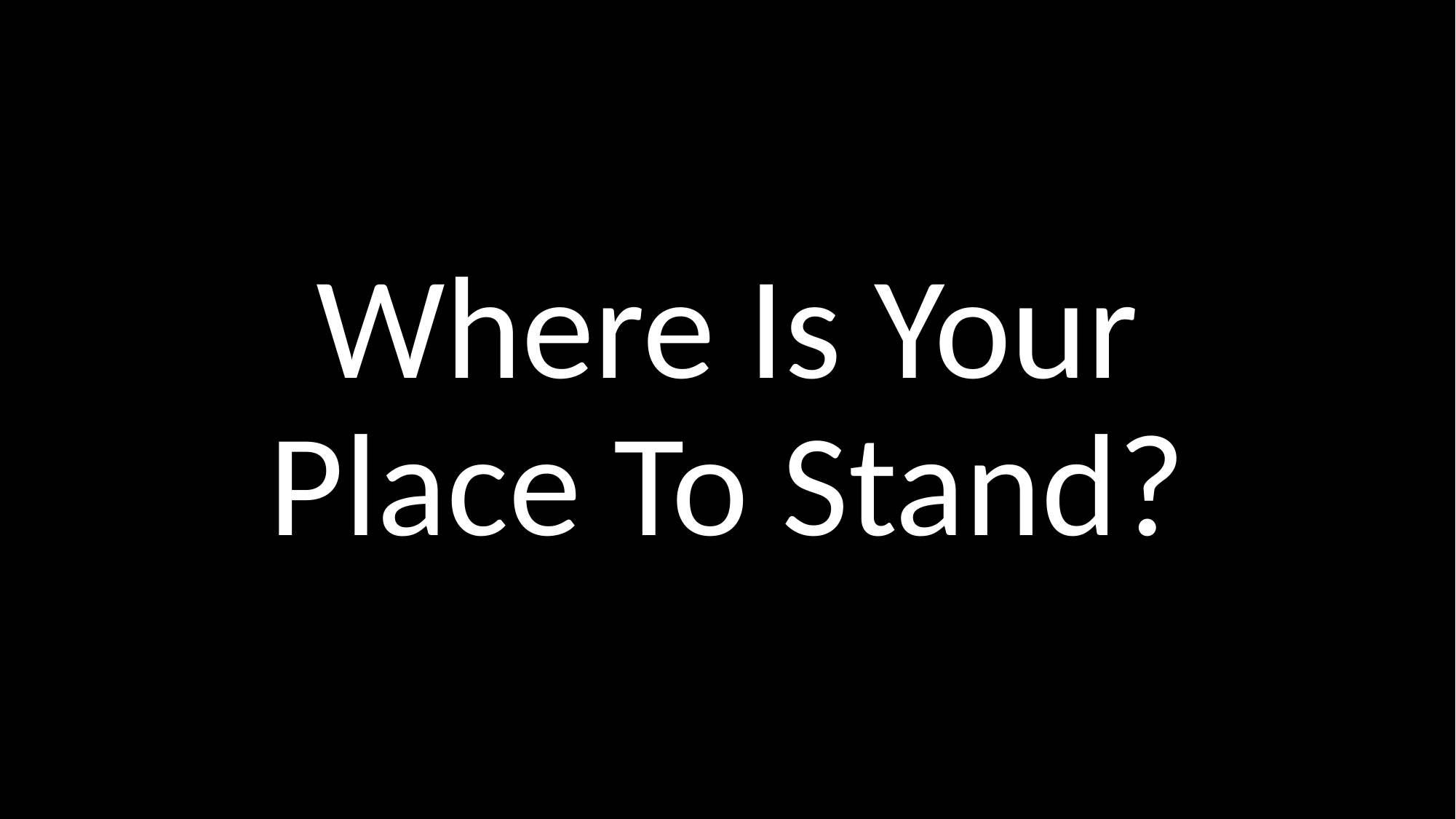

# Where Is Your Place To Stand?